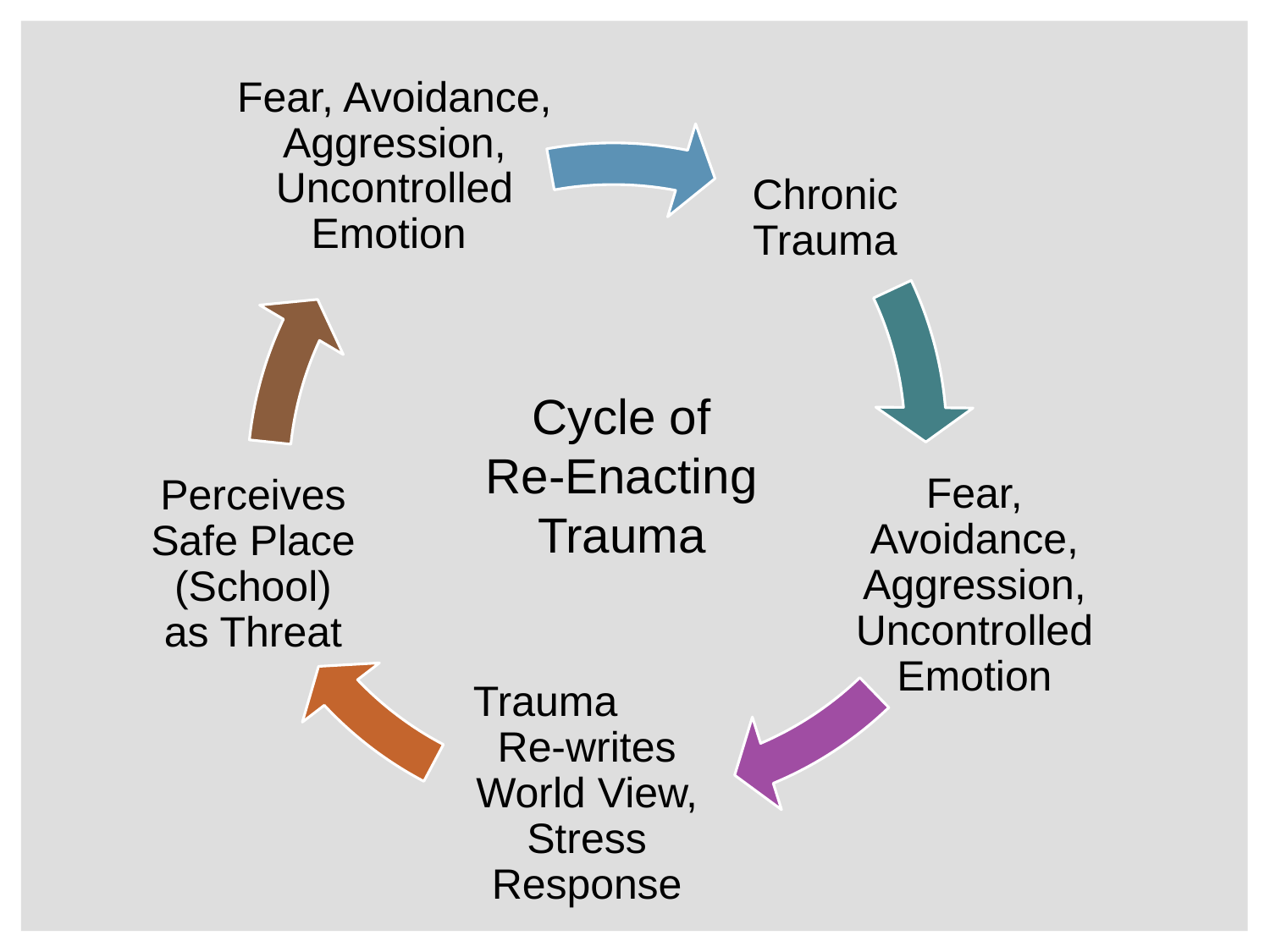

Fear, Avoidance, Aggression, Uncontrolled Emotion

Chronic Trauma
Perceives Safe Place (School) as Threat
Fear, Avoidance, Aggression, Uncontrolled Emotion
Trauma        Re-writes World View, Stress Response
Cycle of
Re-Enacting Trauma